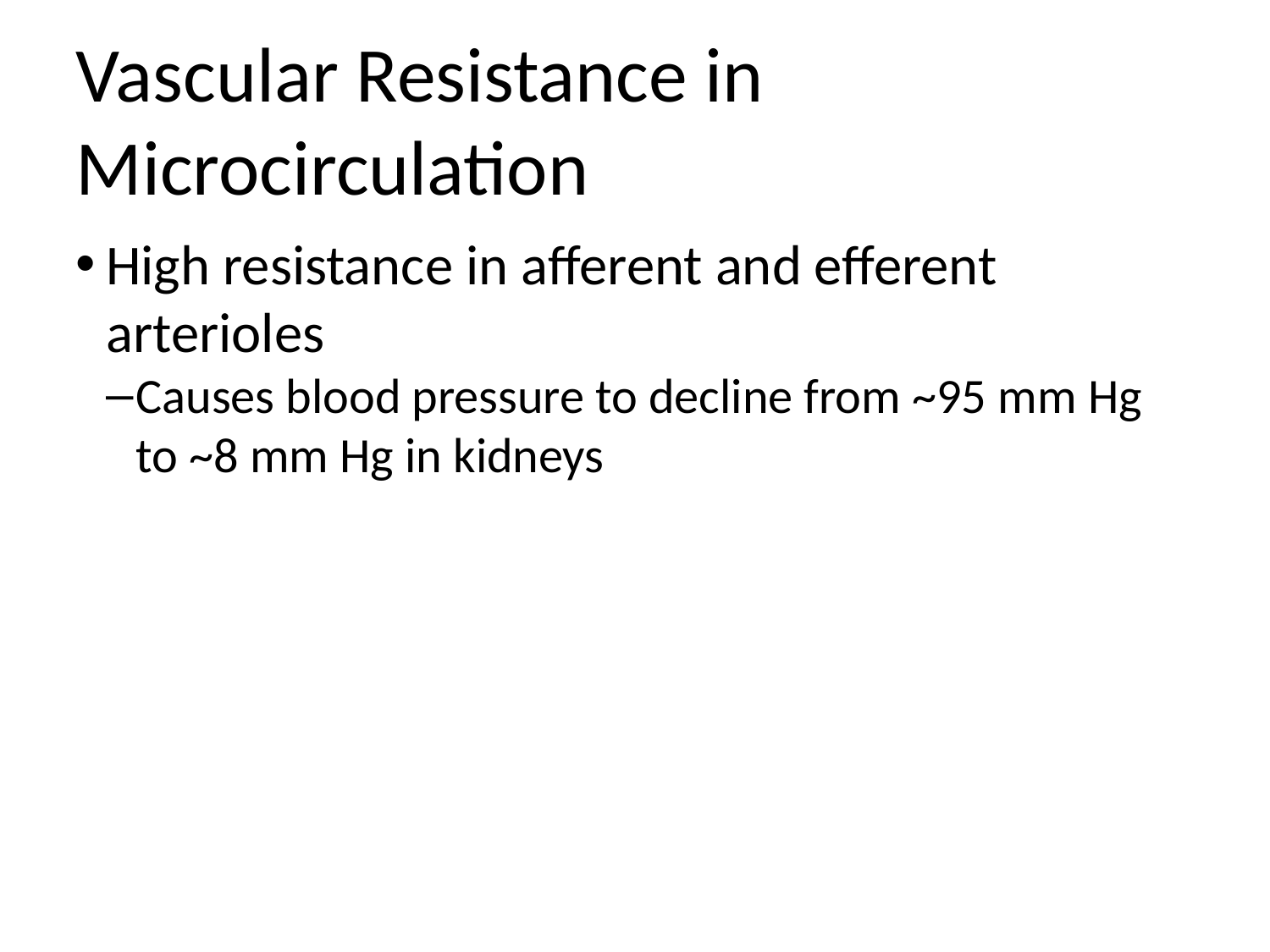

Vascular Resistance in Microcirculation
High resistance in afferent and efferent arterioles
Causes blood pressure to decline from ~95 mm Hg to ~8 mm Hg in kidneys